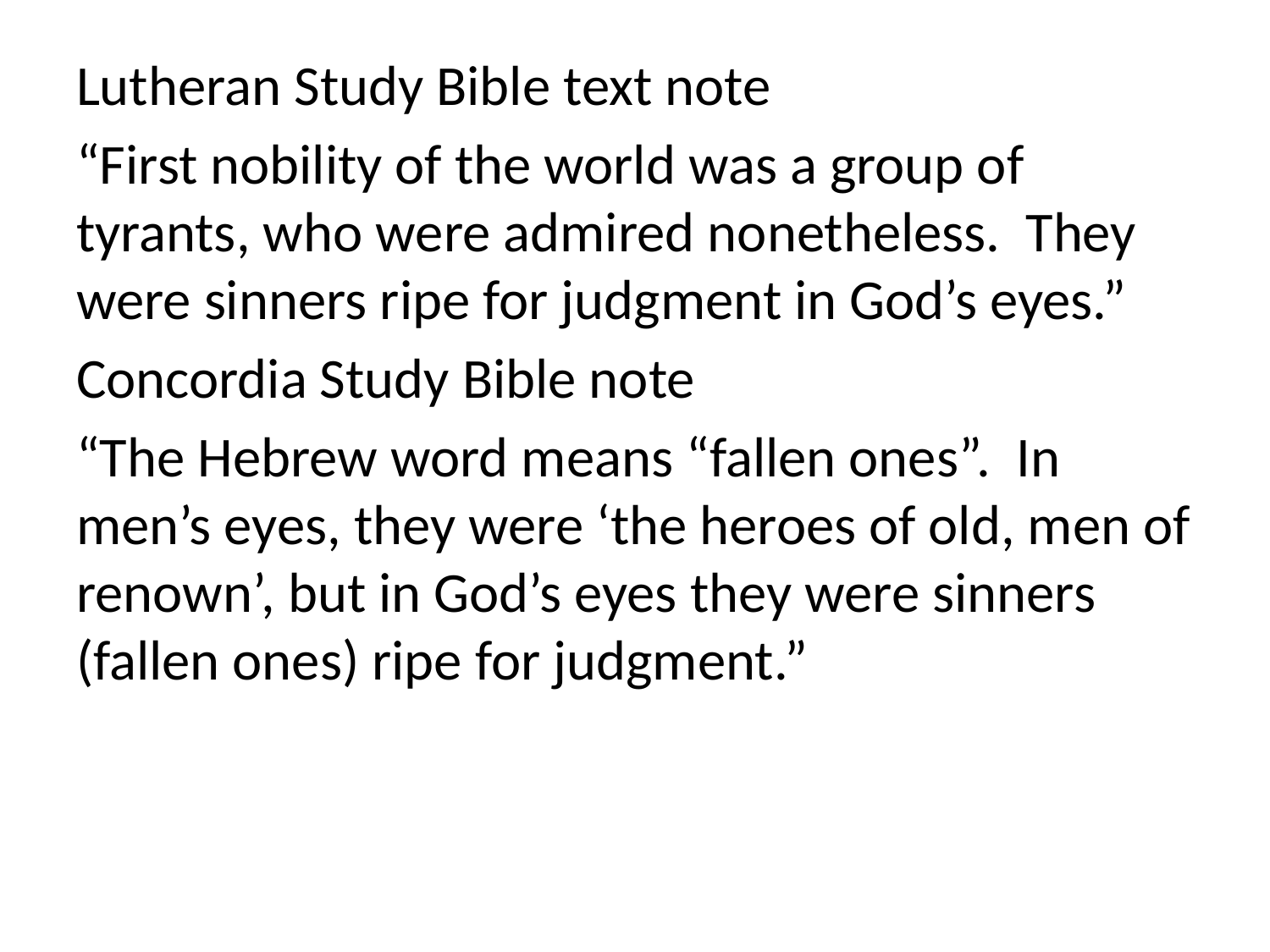

Lutheran Study Bible text note
“First nobility of the world was a group of tyrants, who were admired nonetheless.  They were sinners ripe for judgment in God’s eyes.”
Concordia Study Bible note
“The Hebrew word means “fallen ones”.  In men’s eyes, they were ‘the heroes of old, men of renown’, but in God’s eyes they were sinners (fallen ones) ripe for judgment.”